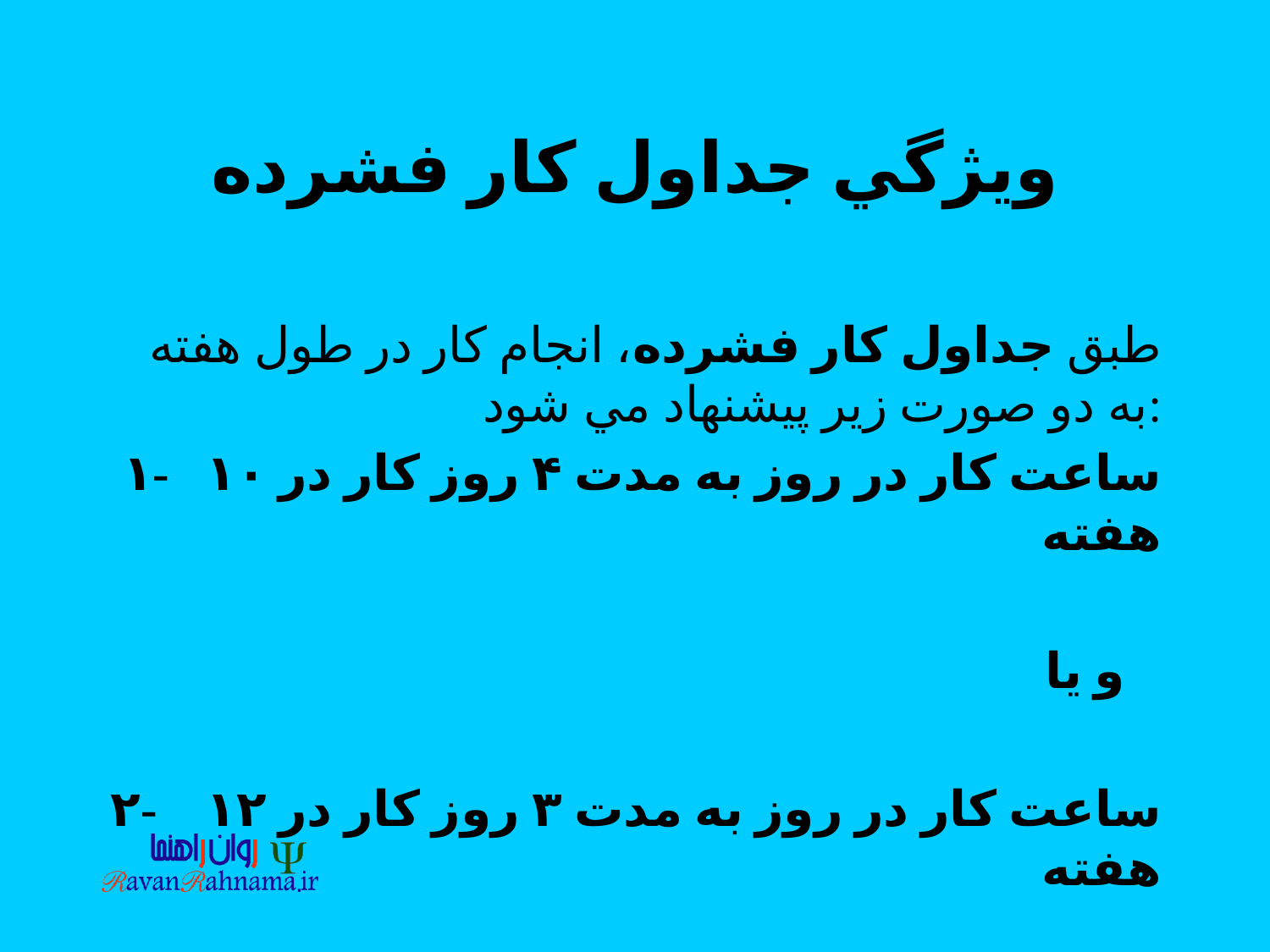

# ويژگي جداول كار فشرده
طبق جداول كار فشرده، انجام كار در طول هفته به دو صورت زير پيشنهاد مي شود:
۱-   ۱۰ ساعت كار در روز به مدت ۴ روز كار در هفته

                                   و يا

۲-    ۱۲ ساعت كار در روز به مدت ۳ روز كار در هفته